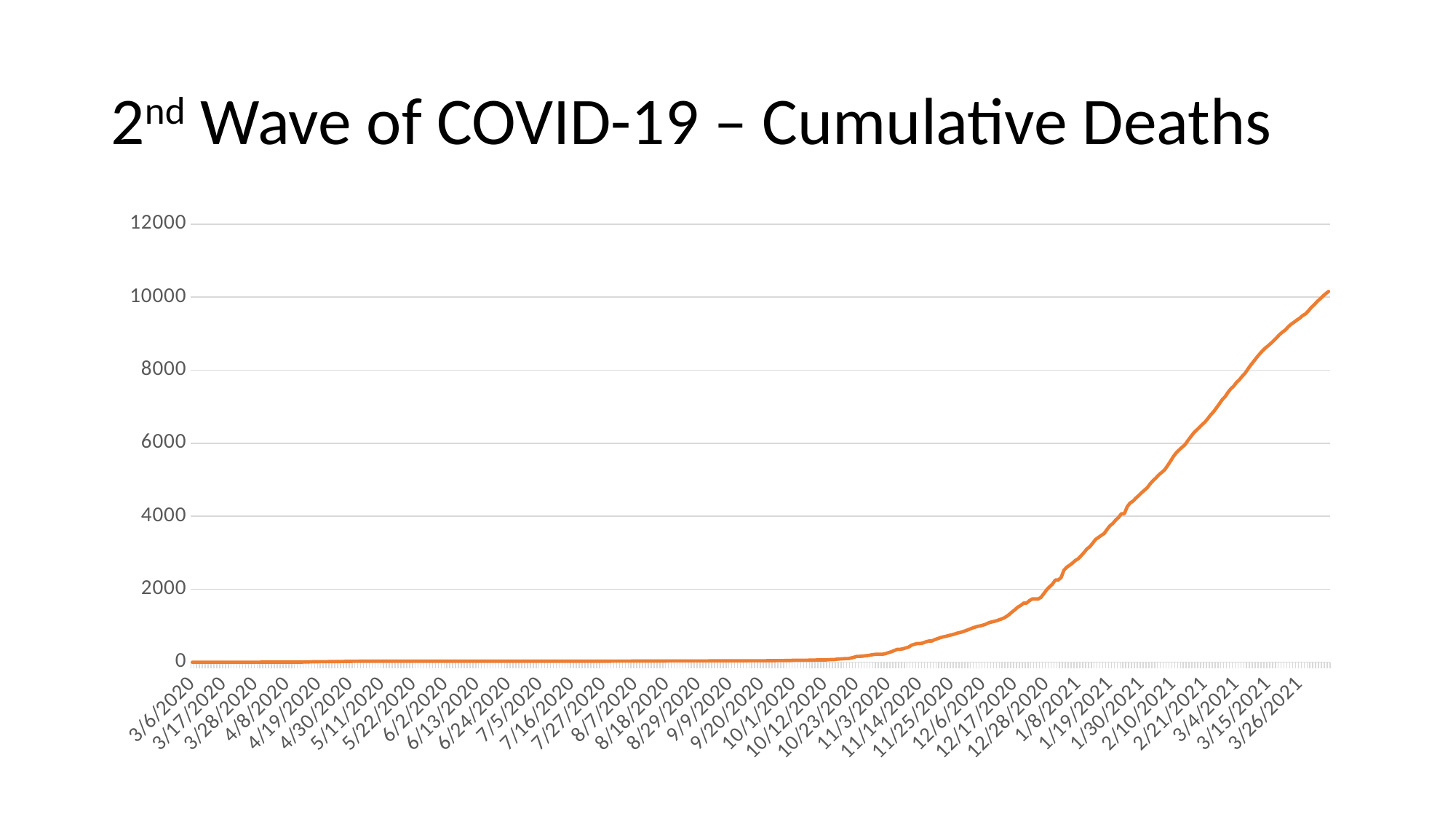

# 2nd Wave of COVID-19 – Cumulative Deaths

### Chart

| Category | Deaths |
|---|---|
| 43896 | 0.0 |
| 43897 | 0.0 |
| 43898 | 0.0 |
| 43899 | 0.0 |
| 43900 | 0.0 |
| 43901 | 0.0 |
| 43902 | 0.0 |
| 43903 | 0.0 |
| 43904 | 0.0 |
| 43905 | 0.0 |
| 43906 | 0.0 |
| 43907 | 0.0 |
| 43908 | 0.0 |
| 43909 | 0.0 |
| 43910 | 0.0 |
| 43911 | 0.0 |
| 43912 | 0.0 |
| 43913 | 0.0 |
| 43914 | 0.0 |
| 43915 | 0.0 |
| 43916 | 0.0 |
| 43917 | 0.0 |
| 43918 | 0.0 |
| 43919 | 0.0 |
| 43920 | 1.0 |
| 43921 | 1.0 |
| 43922 | 1.0 |
| 43923 | 1.0 |
| 43924 | 1.0 |
| 43925 | 1.0 |
| 43926 | 2.0 |
| 43927 | 2.0 |
| 43928 | 2.0 |
| 43929 | 2.0 |
| 43930 | 2.0 |
| 43931 | 2.0 |
| 43932 | 2.0 |
| 43933 | 2.0 |
| 43934 | 2.0 |
| 43935 | 6.0 |
| 43936 | 8.0 |
| 43937 | 9.0 |
| 43938 | 11.0 |
| 43939 | 12.0 |
| 43940 | 13.0 |
| 43941 | 14.0 |
| 43942 | 14.0 |
| 43943 | 15.0 |
| 43944 | 17.0 |
| 43945 | 17.0 |
| 43946 | 18.0 |
| 43947 | 18.0 |
| 43948 | 20.0 |
| 43949 | 21.0 |
| 43950 | 23.0 |
| 43951 | 23.0 |
| 43952 | 24.0 |
| 43953 | 24.0 |
| 43954 | 25.0 |
| 43955 | 25.0 |
| 43956 | 25.0 |
| 43957 | 26.0 |
| 43958 | 26.0 |
| 43959 | 26.0 |
| 43960 | 26.0 |
| 43961 | 26.0 |
| 43962 | 27.0 |
| 43963 | 27.0 |
| 43964 | 27.0 |
| 43965 | 27.0 |
| 43966 | 28.0 |
| 43967 | 28.0 |
| 43968 | 28.0 |
| 43969 | 28.0 |
| 43970 | 28.0 |
| 43971 | 28.0 |
| 43972 | 28.0 |
| 43973 | 28.0 |
| 43974 | 28.0 |
| 43975 | 28.0 |
| 43976 | 28.0 |
| 43977 | 28.0 |
| 43978 | 28.0 |
| 43979 | 28.0 |
| 43980 | 28.0 |
| 43981 | 28.0 |
| 43982 | 28.0 |
| 43983 | 28.0 |
| 43984 | 28.0 |
| 43985 | 28.0 |
| 43986 | 28.0 |
| 43987 | 28.0 |
| 43988 | 28.0 |
| 43989 | 28.0 |
| 43990 | 28.0 |
| 43991 | 28.0 |
| 43992 | 28.0 |
| 43993 | 28.0 |
| 43994 | 28.0 |
| 43995 | 28.0 |
| 43996 | 28.0 |
| 43997 | 28.0 |
| 43998 | 28.0 |
| 43999 | 28.0 |
| 44000 | 28.0 |
| 44001 | 28.0 |
| 44002 | 28.0 |
| 44003 | 28.0 |
| 44004 | 28.0 |
| 44005 | 28.0 |
| 44006 | 28.0 |
| 44007 | 28.0 |
| 44008 | 28.0 |
| 44009 | 28.0 |
| 44010 | 28.0 |
| 44011 | 28.0 |
| 44012 | 28.0 |
| 44013 | 28.0 |
| 44014 | 28.0 |
| 44015 | 28.0 |
| 44016 | 28.0 |
| 44017 | 28.0 |
| 44018 | 28.0 |
| 44019 | 28.0 |
| 44020 | 28.0 |
| 44021 | 28.0 |
| 44022 | 28.0 |
| 44023 | 28.0 |
| 44024 | 28.0 |
| 44025 | 28.0 |
| 44026 | 28.0 |
| 44027 | 28.0 |
| 44028 | 28.0 |
| 44029 | 28.0 |
| 44030 | 28.0 |
| 44031 | 28.0 |
| 44032 | 28.0 |
| 44033 | 28.0 |
| 44034 | 28.0 |
| 44035 | 28.0 |
| 44036 | 28.0 |
| 44037 | 28.0 |
| 44038 | 28.0 |
| 44039 | 28.0 |
| 44040 | 28.0 |
| 44041 | 28.0 |
| 44042 | 29.0 |
| 44043 | 29.0 |
| 44044 | 29.0 |
| 44045 | 29.0 |
| 44046 | 29.0 |
| 44047 | 29.0 |
| 44048 | 29.0 |
| 44049 | 31.0 |
| 44050 | 31.0 |
| 44051 | 31.0 |
| 44052 | 31.0 |
| 44053 | 31.0 |
| 44054 | 31.0 |
| 44055 | 31.0 |
| 44056 | 31.0 |
| 44057 | 31.0 |
| 44058 | 31.0 |
| 44059 | 31.0 |
| 44060 | 31.0 |
| 44061 | 33.0 |
| 44062 | 33.0 |
| 44063 | 33.0 |
| 44064 | 33.0 |
| 44065 | 33.0 |
| 44066 | 33.0 |
| 44067 | 33.0 |
| 44068 | 33.0 |
| 44069 | 33.0 |
| 44070 | 33.0 |
| 44071 | 33.0 |
| 44072 | 33.0 |
| 44073 | 33.0 |
| 44074 | 33.0 |
| 44075 | 33.0 |
| 44076 | 37.0 |
| 44077 | 37.0 |
| 44078 | 37.0 |
| 44079 | 37.0 |
| 44080 | 37.0 |
| 44081 | 37.0 |
| 44082 | 37.0 |
| 44083 | 37.0 |
| 44084 | 37.0 |
| 44085 | 38.0 |
| 44086 | 38.0 |
| 44087 | 38.0 |
| 44088 | 38.0 |
| 44089 | 38.0 |
| 44090 | 39.0 |
| 44091 | 39.0 |
| 44092 | 39.0 |
| 44093 | 39.0 |
| 44094 | 39.0 |
| 44095 | 40.0 |
| 44096 | 41.0 |
| 44097 | 41.0 |
| 44098 | 41.0 |
| 44099 | 44.0 |
| 44100 | 44.0 |
| 44101 | 44.0 |
| 44102 | 45.0 |
| 44103 | 48.0 |
| 44104 | 48.0 |
| 44105 | 54.0 |
| 44106 | 54.0 |
| 44107 | 55.0 |
| 44108 | 55.0 |
| 44109 | 55.0 |
| 44110 | 55.0 |
| 44111 | 57.0 |
| 44112 | 57.0 |
| 44113 | 61.0 |
| 44114 | 61.0 |
| 44115 | 61.0 |
| 44116 | 61.0 |
| 44117 | 66.0 |
| 44118 | 71.0 |
| 44119 | 71.0 |
| 44120 | 82.0 |
| 44121 | 88.0 |
| 44122 | 92.0 |
| 44123 | 98.0 |
| 44124 | 98.0 |
| 44125 | 115.0 |
| 44126 | 134.0 |
| 44127 | 159.0 |
| 44128 | 159.0 |
| 44129 | 165.0 |
| 44130 | 176.0 |
| 44131 | 184.0 |
| 44132 | 200.0 |
| 44133 | 212.0 |
| 44134 | 219.0 |
| 44135 | 219.0 |
| 44136 | 219.0 |
| 44137 | 235.0 |
| 44138 | 261.0 |
| 44139 | 286.0 |
| 44140 | 317.0 |
| 44141 | 351.0 |
| 44142 | 351.0 |
| 44143 | 366.0 |
| 44144 | 390.0 |
| 44145 | 414.0 |
| 44146 | 464.0 |
| 44147 | 491.0 |
| 44148 | 510.0 |
| 44149 | 510.0 |
| 44150 | 526.0 |
| 44151 | 557.0 |
| 44152 | 579.0 |
| 44153 | 579.0 |
| 44154 | 614.0 |
| 44155 | 644.0 |
| 44156 | 671.0 |
| 44157 | 693.0 |
| 44158 | 709.0 |
| 44159 | 732.0 |
| 44160 | 749.0 |
| 44161 | 771.0 |
| 44162 | 798.0 |
| 44163 | 816.0 |
| 44164 | 839.0 |
| 44165 | 868.0 |
| 44166 | 898.0 |
| 44167 | 930.0 |
| 44168 | 957.0 |
| 44169 | 981.0 |
| 44170 | 996.0 |
| 44171 | 1018.0 |
| 44172 | 1046.0 |
| 44173 | 1084.0 |
| 44174 | 1104.0 |
| 44175 | 1122.0 |
| 44176 | 1148.0 |
| 44177 | 1175.0 |
| 44178 | 1205.0 |
| 44179 | 1251.0 |
| 44180 | 1309.0 |
| 44181 | 1378.0 |
| 44182 | 1440.0 |
| 44183 | 1510.0 |
| 44184 | 1555.0 |
| 44185 | 1618.0 |
| 44186 | 1618.0 |
| 44187 | 1686.0 |
| 44188 | 1732.0 |
| 44189 | 1732.0 |
| 44190 | 1732.0 |
| 44191 | 1773.0 |
| 44192 | 1879.0 |
| 44193 | 1983.0 |
| 44194 | 2065.0 |
| 44195 | 2138.0 |
| 44196 | 2250.0 |
| 44197 | 2250.0 |
| 44198 | 2317.0 |
| 44199 | 2521.0 |
| 44200 | 2603.0 |
| 44201 | 2657.0 |
| 44202 | 2717.0 |
| 44203 | 2788.0 |
| 44204 | 2836.0 |
| 44205 | 2918.0 |
| 44206 | 3007.0 |
| 44207 | 3102.0 |
| 44208 | 3163.0 |
| 44209 | 3260.0 |
| 44210 | 3362.0 |
| 44211 | 3417.0 |
| 44212 | 3474.0 |
| 44213 | 3526.0 |
| 44214 | 3637.0 |
| 44215 | 3737.0 |
| 44216 | 3801.0 |
| 44217 | 3894.0 |
| 44218 | 3965.0 |
| 44219 | 4068.0 |
| 44220 | 4068.0 |
| 44221 | 4260.0 |
| 44222 | 4361.0 |
| 44223 | 4411.0 |
| 44224 | 4495.0 |
| 44225 | 4565.0 |
| 44226 | 4642.0 |
| 44227 | 4711.0 |
| 44228 | 4784.0 |
| 44229 | 4889.0 |
| 44230 | 4976.0 |
| 44231 | 5050.0 |
| 44232 | 5135.0 |
| 44233 | 5199.0 |
| 44234 | 5271.0 |
| 44235 | 5382.0 |
| 44236 | 5502.0 |
| 44237 | 5629.0 |
| 44238 | 5733.0 |
| 44239 | 5812.0 |
| 44240 | 5885.0 |
| 44241 | 5952.0 |
| 44242 | 6063.0 |
| 44243 | 6168.0 |
| 44244 | 6271.0 |
| 44245 | 6350.0 |
| 44246 | 6424.0 |
| 44247 | 6505.0 |
| 44248 | 6577.0 |
| 44249 | 6671.0 |
| 44250 | 6775.0 |
| 44251 | 6859.0 |
| 44252 | 6966.0 |
| 44253 | 7075.0 |
| 44254 | 7189.0 |
| 44255 | 7270.0 |
| 44256 | 7388.0 |
| 44257 | 7489.0 |
| 44258 | 7560.0 |
| 44259 | 7665.0 |
| 44260 | 7739.0 |
| 44261 | 7836.0 |
| 44262 | 7921.0 |
| 44263 | 8037.0 |
| 44264 | 8146.0 |
| 44265 | 8244.0 |
| 44266 | 8346.0 |
| 44267 | 8440.0 |
| 44268 | 8528.0 |
| 44269 | 8605.0 |
| 44270 | 8669.0 |
| 44271 | 8738.0 |
| 44272 | 8814.0 |
| 44273 | 8894.0 |
| 44274 | 8978.0 |
| 44275 | 9044.0 |
| 44276 | 9104.0 |
| 44277 | 9190.0 |
| 44278 | 9261.0 |
| 44279 | 9313.0 |
| 44280 | 9373.0 |
| 44281 | 9426.0 |
| 44282 | 9496.0 |
| 44283 | 9542.0 |
| 44284 | 9624.0 |
| 44285 | 9719.0 |
| 44286 | 9790.0 |
| 44287 | 9877.0 |
| 44288 | 9948.0 |
| 44289 | 10025.0 |
| 44290 | 10094.0 |
| 44291 | 10156.0 |